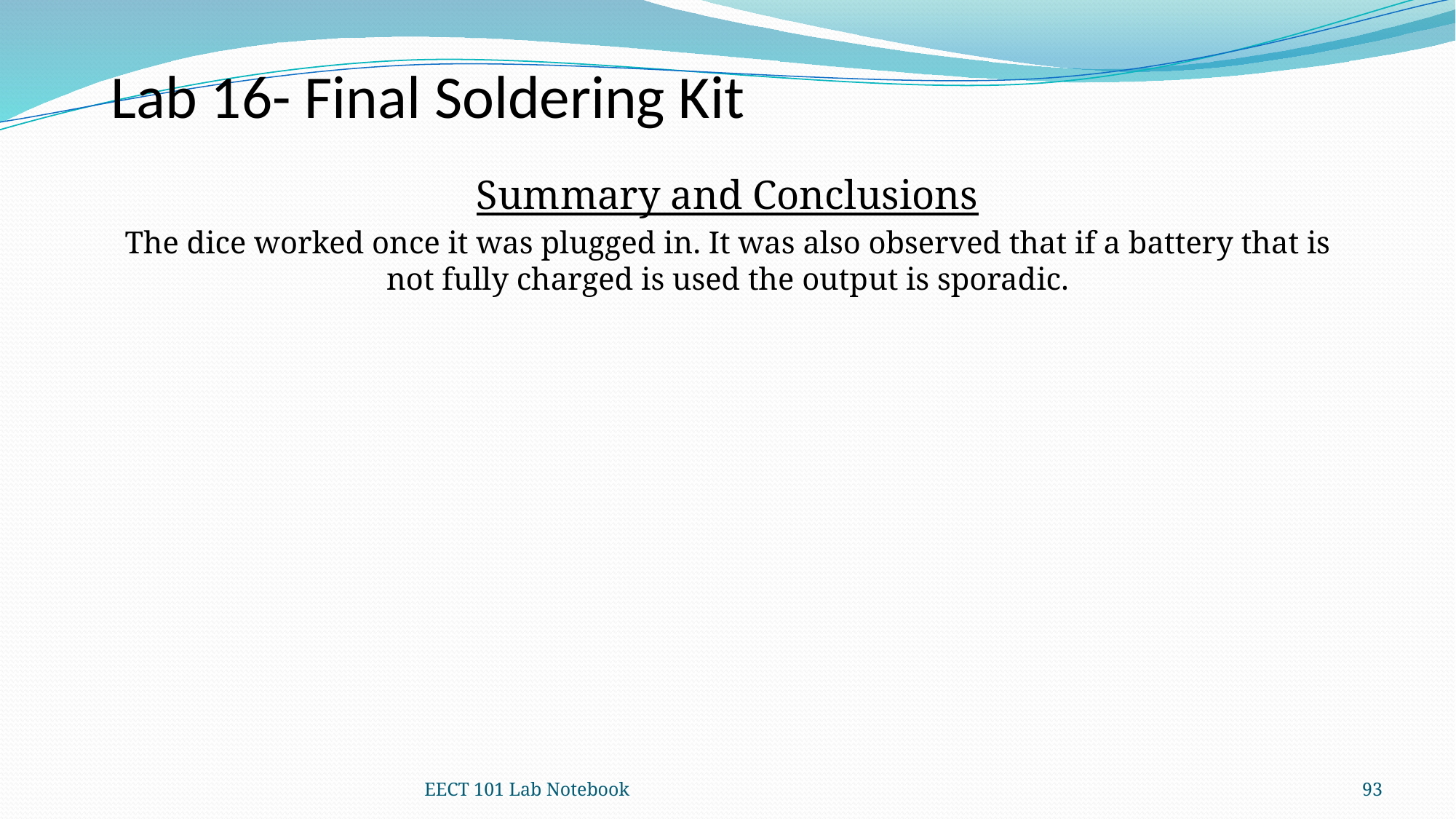

Lab 16- Final Soldering Kit
Summary and Conclusions
The dice worked once it was plugged in. It was also observed that if a battery that is not fully charged is used the output is sporadic.
EECT 101 Lab Notebook
93